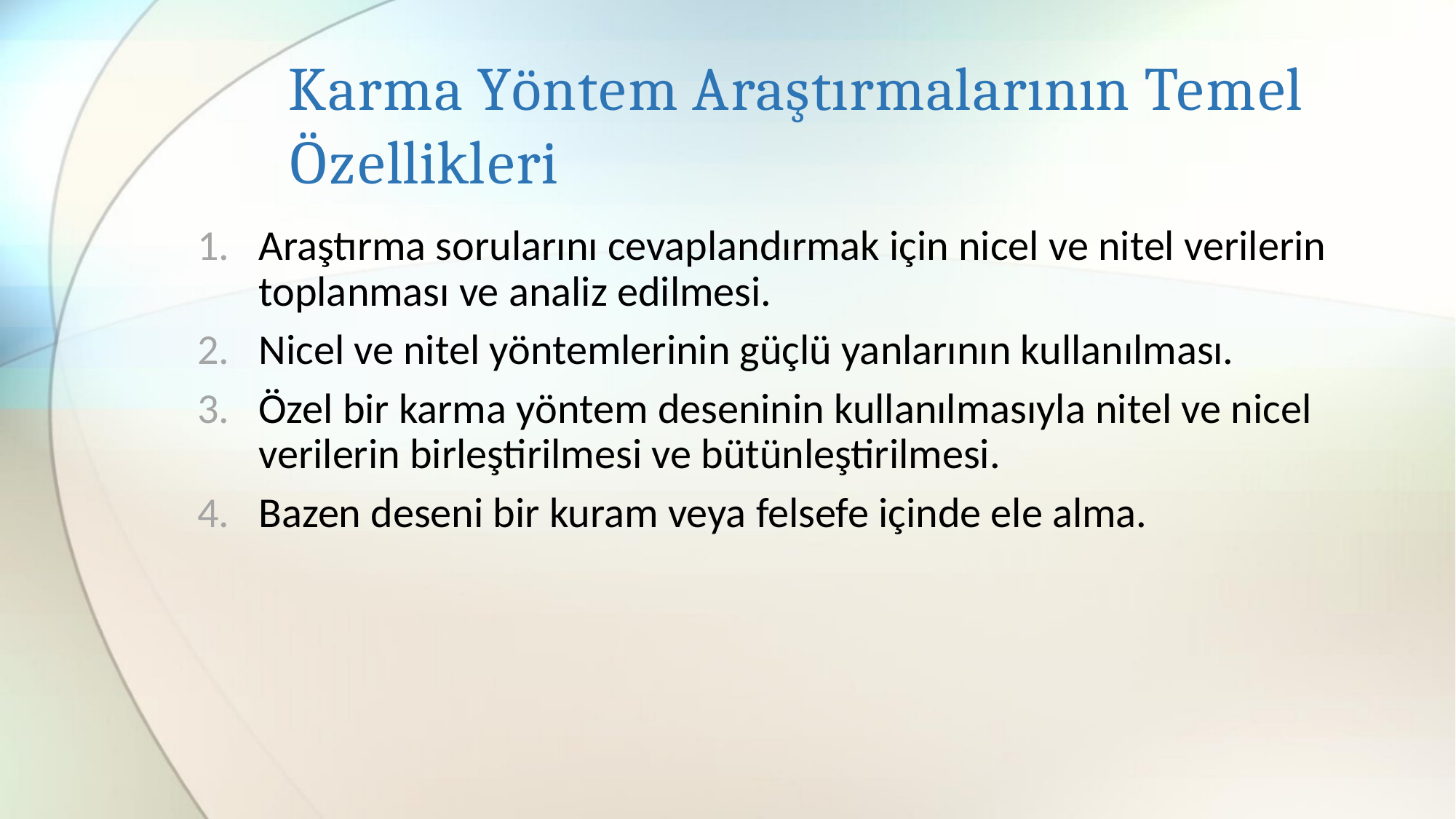

# Karma Yöntem Araştırmalarının Temel Özellikleri
Araştırma sorularını cevaplandırmak için nicel ve nitel verilerin toplanması ve analiz edilmesi.
Nicel ve nitel yöntemlerinin güçlü yanlarının kullanılması.
Özel bir karma yöntem deseninin kullanılmasıyla nitel ve nicel verilerin birleştirilmesi ve bütünleştirilmesi.
Bazen deseni bir kuram veya felsefe içinde ele alma.